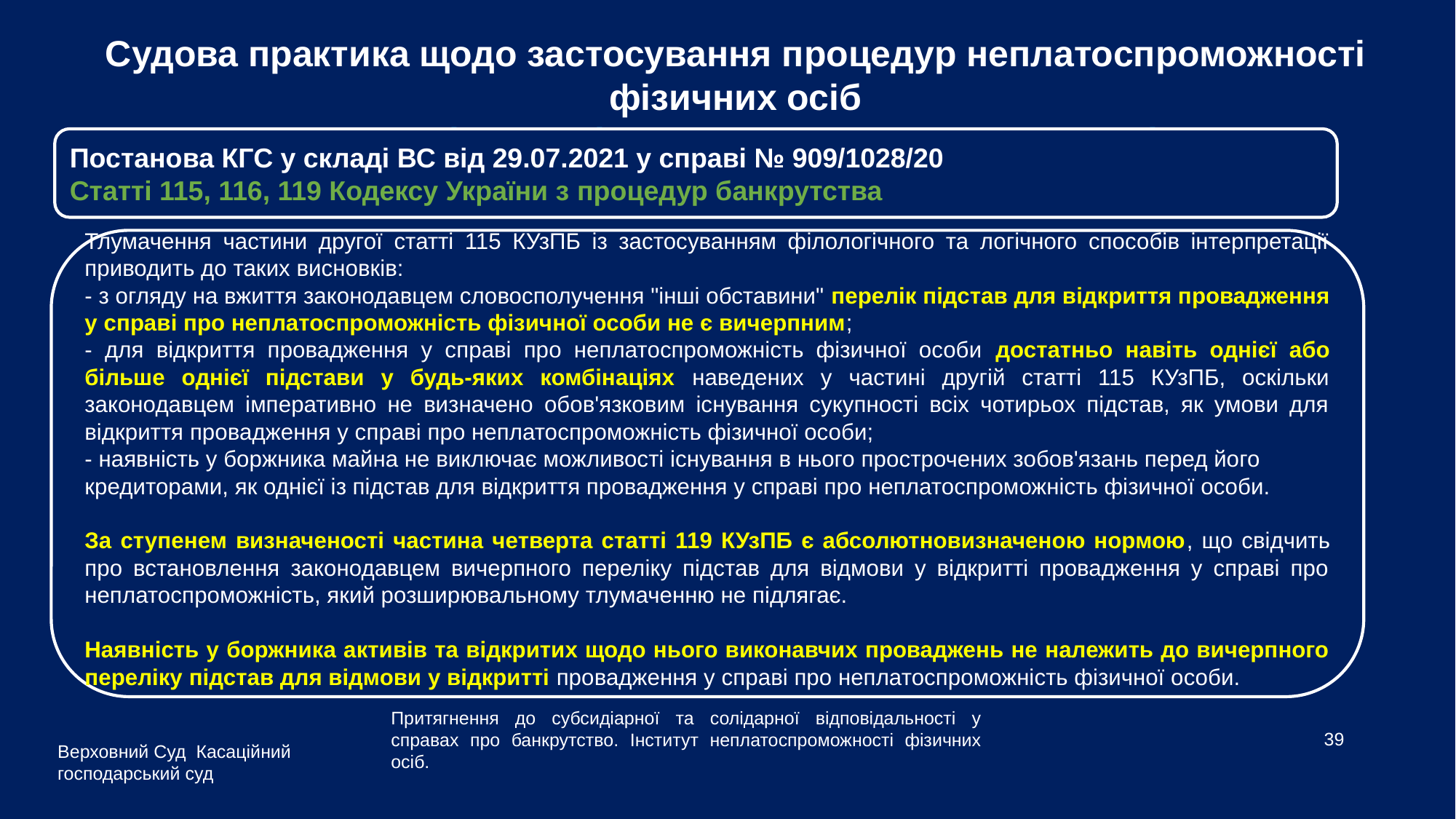

Судова практика щодо застосування процедур неплатоспроможності фізичних осіб
Щодо підстав відкриття провадження у справі
Постанова КГС у складі ВС від 29.07.2021 у справі № 909/1028/20
Статті 115, 116, 119 Кодексу України з процедур банкрутства

Тлумачення частини другої статті 115 КУзПБ із застосуванням філологічного та логічного способів інтерпретації приводить до таких висновків:
- з огляду на вжиття законодавцем словосполучення "інші обставини" перелік підстав для відкриття провадження у справі про неплатоспроможність фізичної особи не є вичерпним;
- для відкриття провадження у справі про неплатоспроможність фізичної особи достатньо навіть однієї або більше однієї підстави у будь-яких комбінаціях наведених у частині другій статті 115 КУзПБ, оскільки законодавцем імперативно не визначено обов'язковим існування сукупності всіх чотирьох підстав, як умови для відкриття провадження у справі про неплатоспроможність фізичної особи;
- наявність у боржника майна не виключає можливості існування в нього прострочених зобов'язань перед його кредиторами, як однієї із підстав для відкриття провадження у справі про неплатоспроможність фізичної особи.

За ступенем визначеності частина четверта статті 119 КУзПБ є абсолютновизначеною нормою, що свідчить про встановлення законодавцем вичерпного переліку підстав для відмови у відкритті провадження у справі про неплатоспроможність, який розширювальному тлумаченню не підлягає.

Наявність у боржника активів та відкритих щодо нього виконавчих проваджень не належить до вичерпного переліку підстав для відмови у відкритті провадження у справі про неплатоспроможність фізичної особи.

Верховний Суд  Касаційний господарський суд
39
Притягнення до субсидіарної та солідарної відповідальності у справах про банкрутство. Інститут неплатоспроможності фізичних осіб.